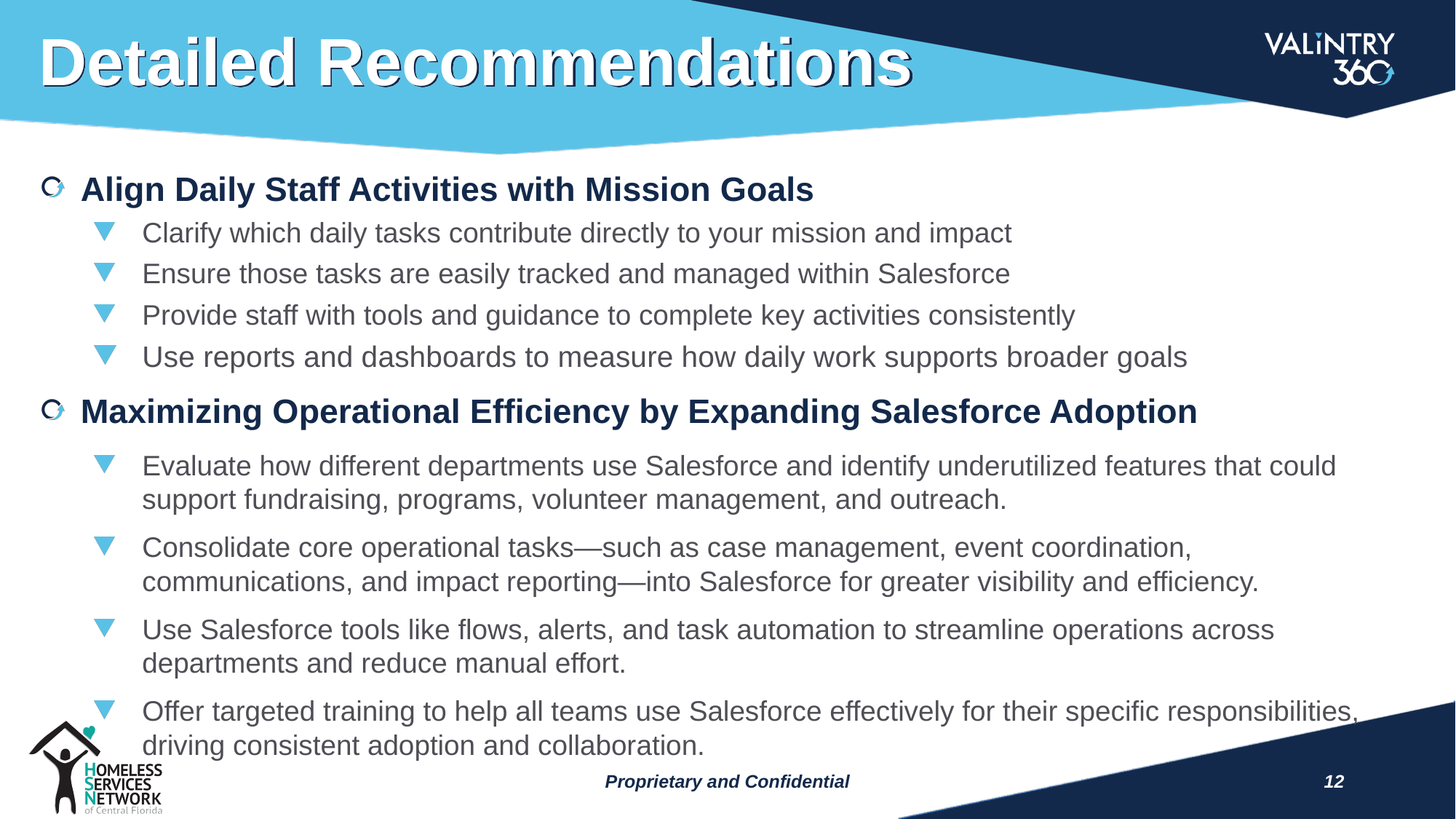

# Detailed Recommendations
Align Daily Staff Activities with Mission Goals
Clarify which daily tasks contribute directly to your mission and impact
Ensure those tasks are easily tracked and managed within Salesforce
Provide staff with tools and guidance to complete key activities consistently
Use reports and dashboards to measure how daily work supports broader goals
Maximizing Operational Efficiency by Expanding Salesforce Adoption
Evaluate how different departments use Salesforce and identify underutilized features that could support fundraising, programs, volunteer management, and outreach.
Consolidate core operational tasks—such as case management, event coordination, communications, and impact reporting—into Salesforce for greater visibility and efficiency.
Use Salesforce tools like flows, alerts, and task automation to streamline operations across departments and reduce manual effort.
Offer targeted training to help all teams use Salesforce effectively for their specific responsibilities, driving consistent adoption and collaboration.

Proprietary and Confidential
12